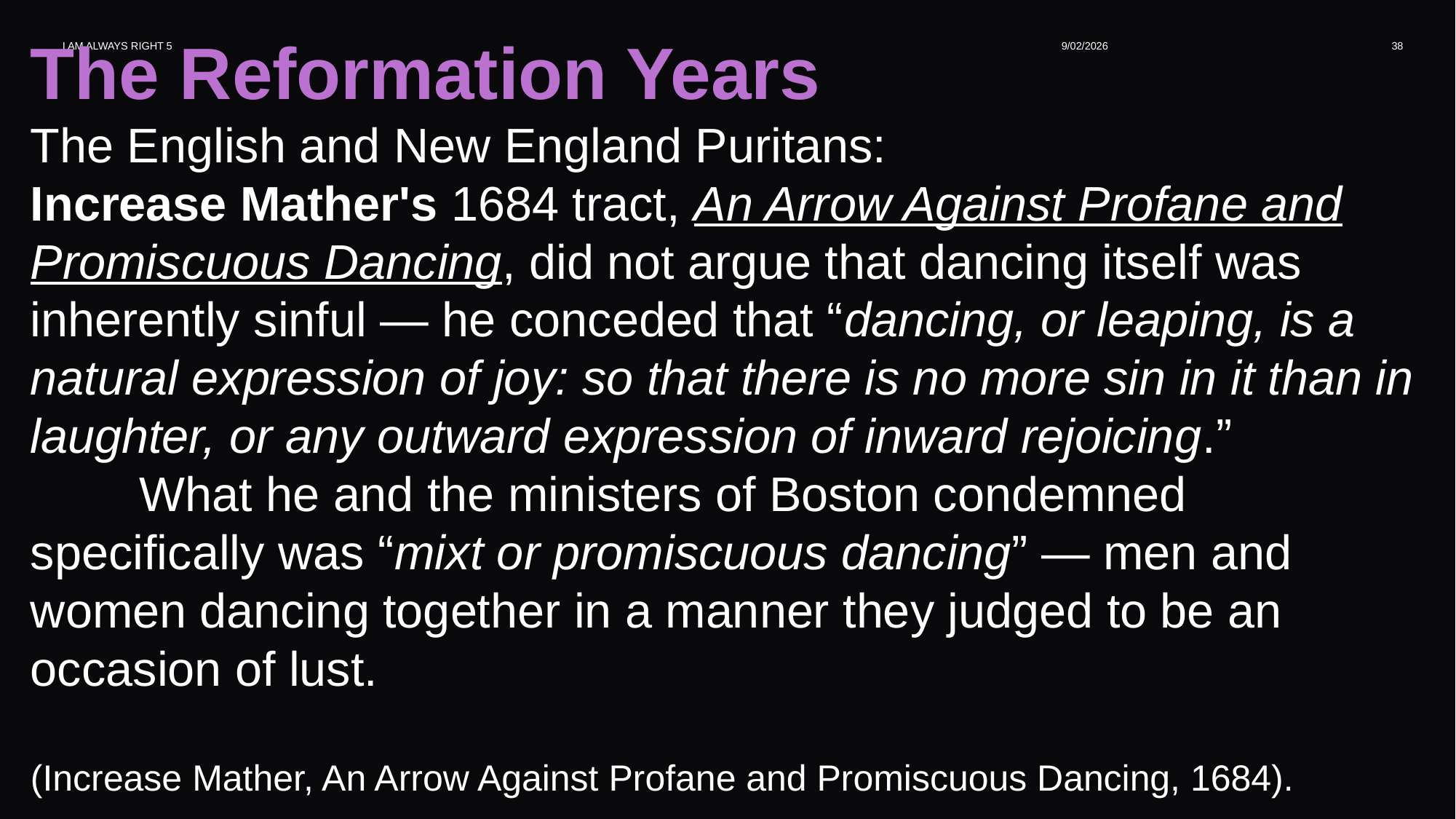

The Reformation Years
The English and New England Puritans:
Increase Mather's 1684 tract, An Arrow Against Profane and Promiscuous Dancing, did not argue that dancing itself was inherently sinful — he conceded that “dancing, or leaping, is a natural expression of joy: so that there is no more sin in it than in laughter, or any outward expression of inward rejoicing.”
	What he and the ministers of Boston condemned specifically was “mixt or promiscuous dancing” — men and women dancing together in a manner they judged to be an occasion of lust.

(Increase Mather, An Arrow Against Profane and Promiscuous Dancing, 1684).
I am Always Right 5
9/02/2026
38